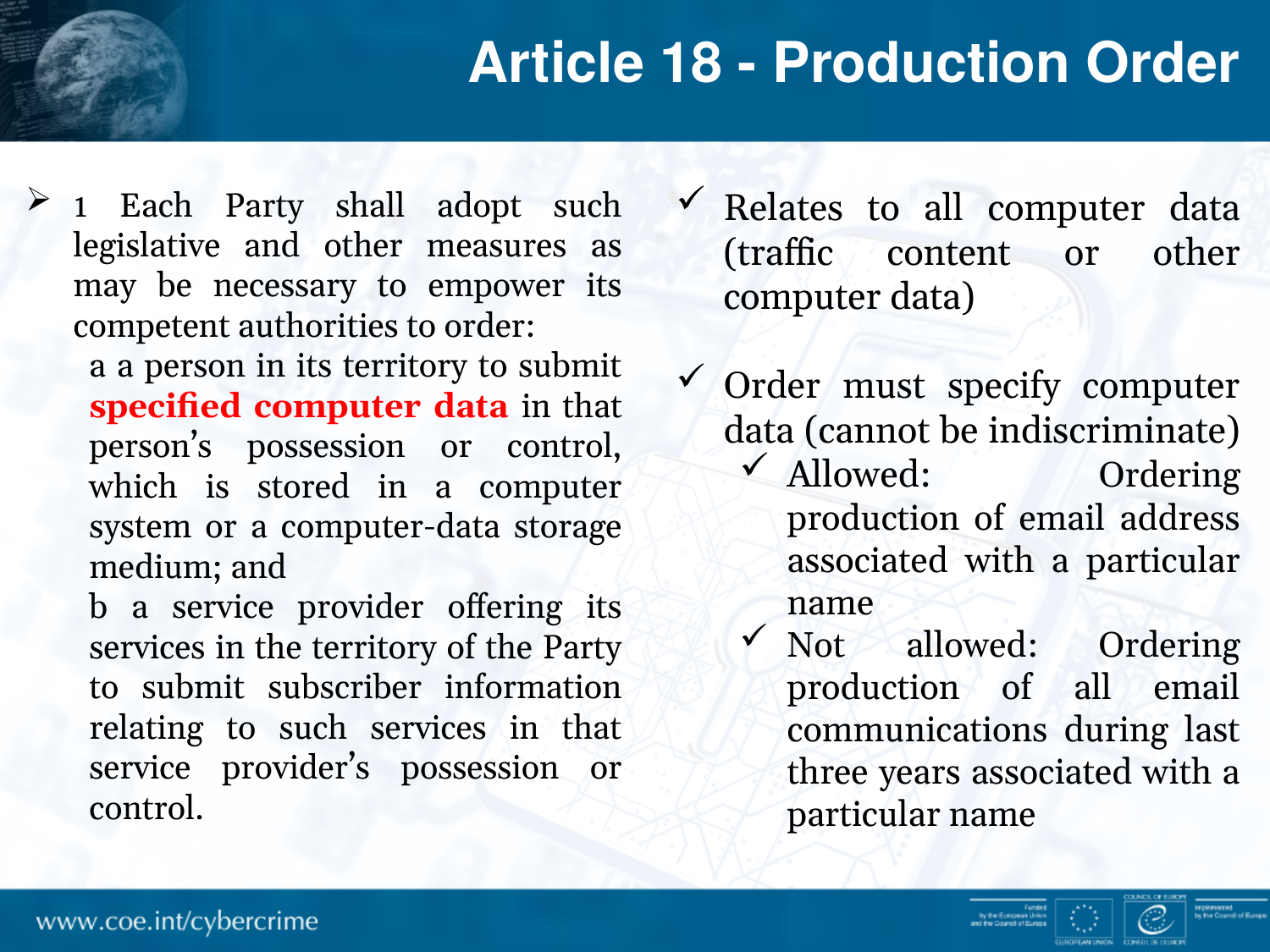

Article 18 - Production Order
1 Each Party shall adopt such legislative and other measures as may be necessary to empower its competent authorities to order:
a a person in its territory to submit specified computer data in that person’s possession or control, which is stored in a computer system or a computer-data storage medium; and
b a service provider offering its services in the territory of the Party to submit subscriber information relating to such services in that service provider’s possession or control.
Relates to all computer data (traffic content or other computer data)

Order must specify computer data (cannot be indiscriminate)
Allowed: Ordering production of email address associated with a particular name
Not allowed: Ordering production of all email communications during last three years associated with a particular name